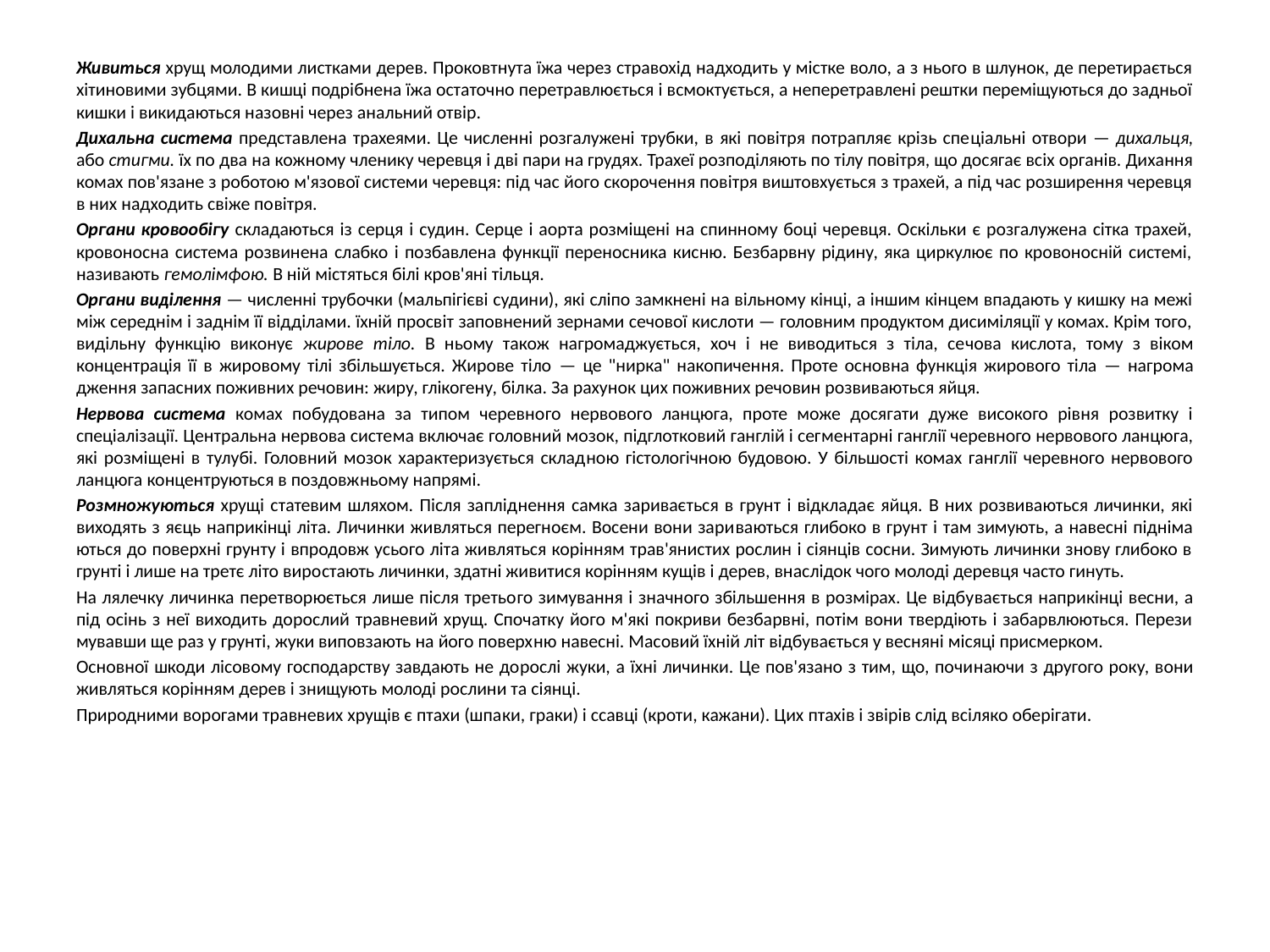

Живиться хрущ молодими листками дерев. Проковтнута їжа через стравохід надходить у містке воло, а з нього в шлунок, де перетирається хітиновими зубця­ми. В кишці подрібнена їжа остаточно перетравлюється і всмоктується, а неперетравлені рештки переміщуються до задньої кишки і викидаються назовні через анальний отвір.
Дихальна система представлена трахеями. Це численні розгалужені трубки, в які повітря потрапляє крізь спе­ціальні отвори — дихальця, або стигми. їх по два на кож­ному членику черевця і дві пари на грудях. Трахеї розпо­діляють по тілу повітря, що досягає всіх органів. Дихання комах пов'язане з роботою м'язової системи черевця: під час його скорочення повітря виштовхується з трахей, а під час розширення черевця в них надходить свіже по­вітря.
Органи кровообігу складаються із серця і судин. Серце і аорта розміщені на спинному боці черевця. Оскільки є розгалужена сітка трахей, кровоносна система розвинена слабко і позбавлена функції переносника кисню. Безбарвну рідину, яка циркулює по кровоносній системі, називають гемолімфою. В ній містяться білі кров'яні тільця.
Органи виділення — численні трубочки (мальпігієві судини), які сліпо замкнені на вільному кінці, а іншим кінцем впадають у кишку на межі між середнім і заднім її відділами. їхній просвіт заповнений зернами сечової кислоти — головним продуктом дисиміляції у комах. Крім того, видільну функцію виконує жирове тіло. В ньо­му також нагромаджується, хоч і не виводиться з тіла, се­чова кислота, тому з віком концентрація її в жировому тілі збільшується. Жирове тіло — це "нирка" накопичен­ня. Проте основна функція жирового тіла — нагрома­дження запасних поживних речовин: жиру, глікогену, біл­ка. За рахунок цих поживних речовин розвиваються яйця.
Нервова система комах побудована за типом черевно­го нервового ланцюга, проте може досягати дуже високого рівня розвитку і спеціалізації. Центральна нервова систе­ма включає головний мозок, підглотковий ганглій і сег­ментарні ганглії черевного нервового ланцюга, які розмі­щені в тулубі. Головний мозок характеризується склад­ною гістологічною будовою. У більшості комах ганглії черевного нервового ланцюга концентруються в поздовж­ньому напрямі.
Розмножуються хрущі статевим шляхом. Після заплід­нення самка заривається в грунт і відкладає яйця. В них розвиваються личинки, які виходять з яєць наприкінці літа. Личинки живляться перегноєм. Восени вони зари­ваються глибоко в грунт і там зимують, а навесні підніма­ються до поверхні грунту і впродовж усього літа живляться корінням трав'янистих рослин і сіянців сосни. Зимують личинки знову глибоко в грунті і лише на третє літо виро­стають личинки, здатні живитися корінням кущів і дерев, внаслідок чого молоді деревця часто гинуть.
На лялечку личинка перетворюється лише після третьо­го зимування і значного збільшення в розмірах. Це відбу­вається наприкінці весни, а під осінь з неї виходить до­рослий травневий хрущ. Спочатку його м'які покриви безбарвні, потім вони твердіють і забарвлюються. Перези­мувавши ще раз у грунті, жуки виповзають на його поверх­ню навесні. Масовий їхній літ відбувається у весняні місяці присмерком.
Основної шкоди лісовому господарству завдають не до­рослі жуки, а їхні личинки. Це пов'язано з тим, що, почи­наючи з другого року, вони живляться корінням дерев і знищують молоді рослини та сіянці.
Природними ворогами травневих хрущів є птахи (шпа­ки, граки) і ссавці (кроти, кажани). Цих птахів і звірів слід всіляко оберігати.